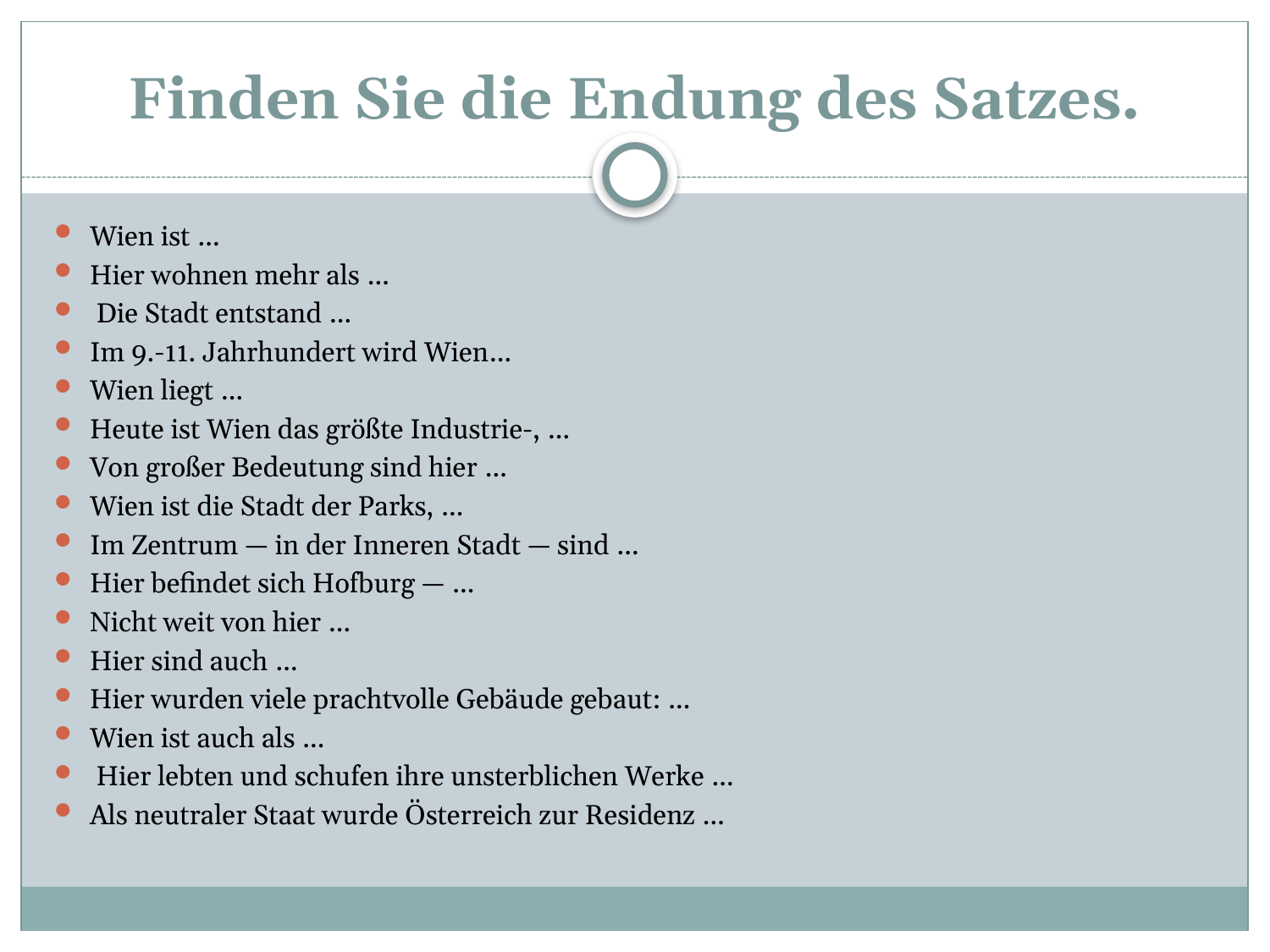

# Finden Sie die Endung des Satzes.
Wien ist …
Hier wohnen mehr als …
 Die Stadt entstand …
Im 9.-11. Jahrhundert wird Wien…
Wien liegt …
Heute ist Wien das größte Industrie-, …
Von großer Bedeutung sind hier …
Wien ist die Stadt der Parks, …
Im Zentrum — in der Inneren Stadt — sind …
Hier befindet sich Hofburg — …
Nicht weit von hier …
Hier sind auch …
Hier wurden viele prachtvolle Gebäude gebaut: …
Wien ist auch als …
 Hier lebten und schufen ihre unsterblichen Werke …
Als neutraler Staat wurde Österreich zur Residenz …